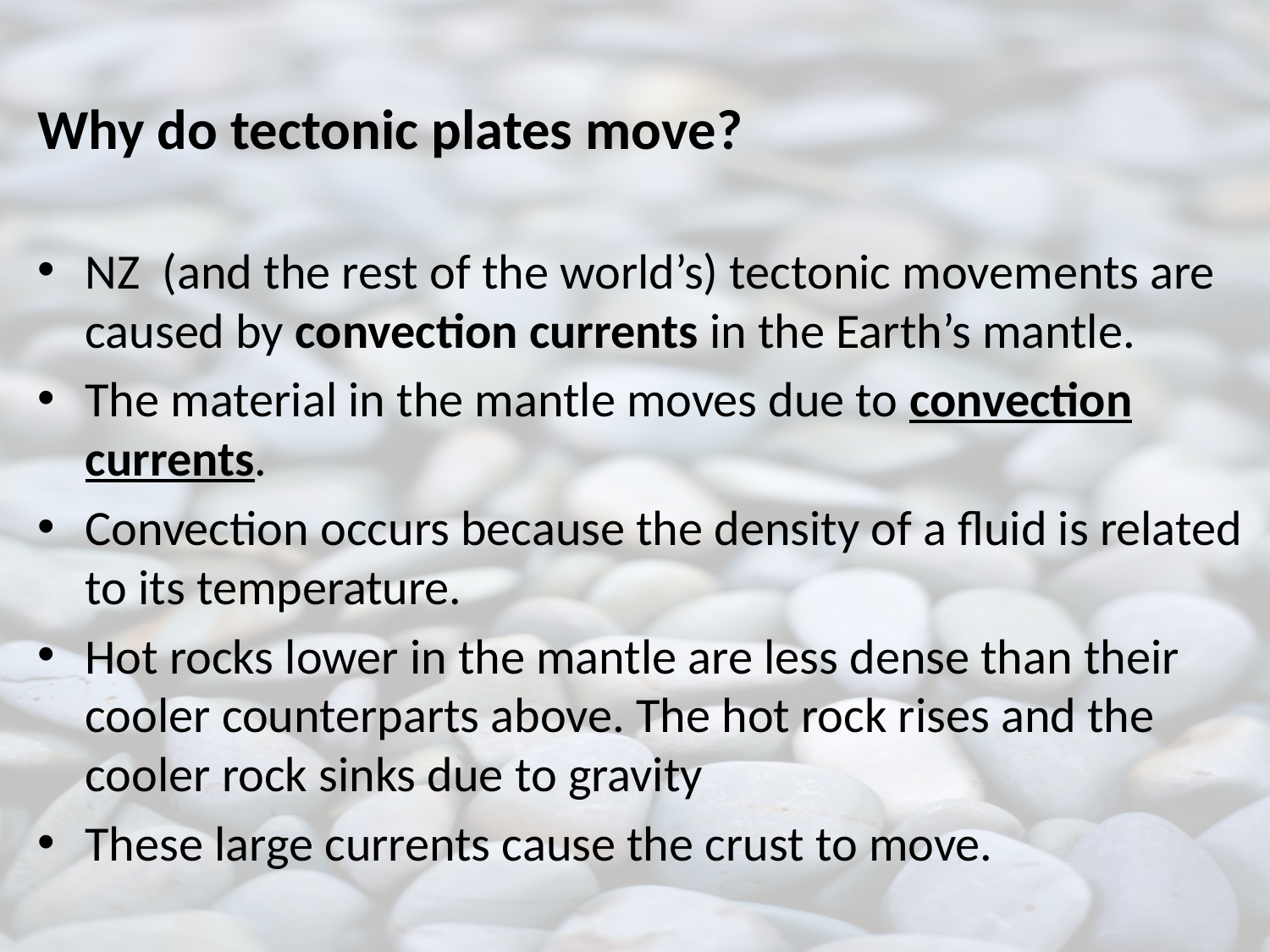

Why do tectonic plates move?

NZ  (and the rest of the world’s) tectonic movements are caused by convection currents in the Earth’s mantle.
The material in the mantle moves due to convection currents.
Convection occurs because the density of a fluid is related to its temperature.
Hot rocks lower in the mantle are less dense than their cooler counterparts above. The hot rock rises and the cooler rock sinks due to gravity
These large currents cause the crust to move.